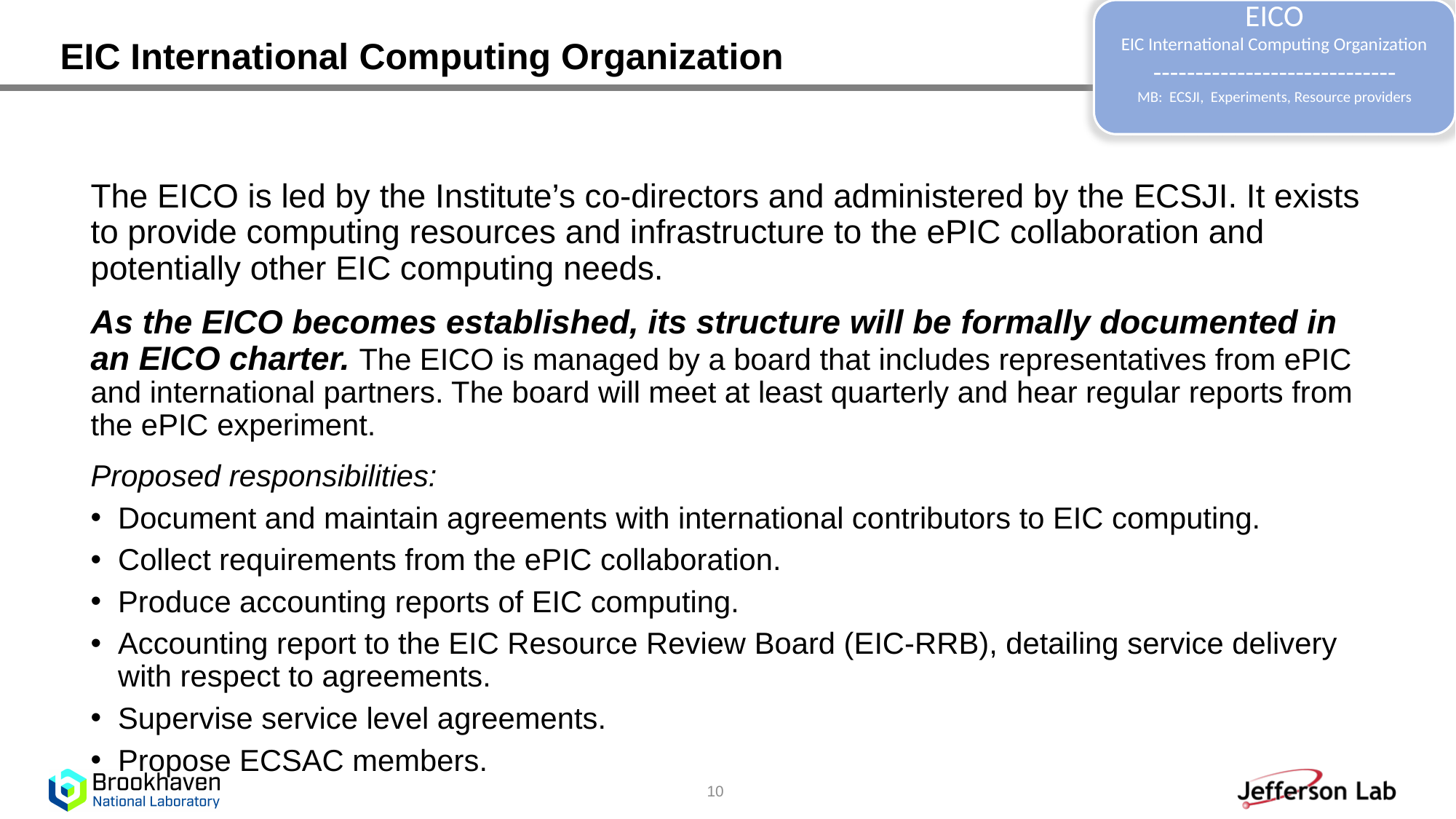

EICO
EIC International Computing Organization
-----------------------------
MB:  ECSJI,  Experiments, Resource providers

# EIC International Computing Organization

The EICO is led by the Institute’s co-directors and administered by the ECSJI. It exists to provide computing resources and infrastructure to the ePIC collaboration and potentially other EIC computing needs.
As the EICO becomes established, its structure will be formally documented in an EICO charter. The EICO is managed by a board that includes representatives from ePIC and international partners. The board will meet at least quarterly and hear regular reports from the ePIC experiment.
Proposed responsibilities:
Document and maintain agreements with international contributors to EIC computing.
Collect requirements from the ePIC collaboration.
Produce accounting reports of EIC computing.
Accounting report to the EIC Resource Review Board (EIC-RRB), detailing service delivery with respect to agreements.
Supervise service level agreements.
Propose ECSAC members.
10